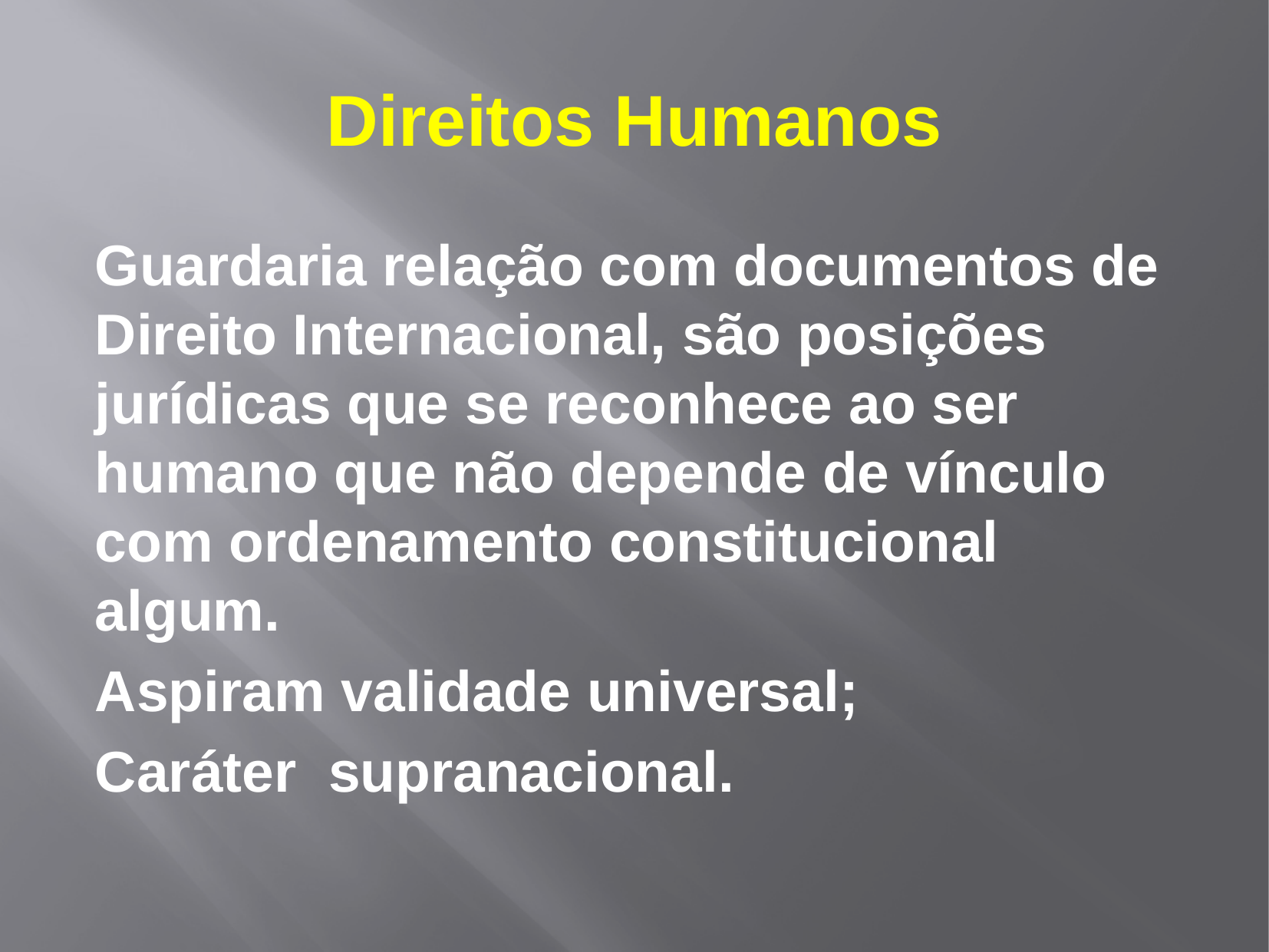

# Direitos Humanos
Guardaria relação com documentos de Direito Internacional, são posições jurídicas que se reconhece ao ser humano que não depende de vínculo com ordenamento constitucional algum.
Aspiram validade universal;
Caráter  supranacional.